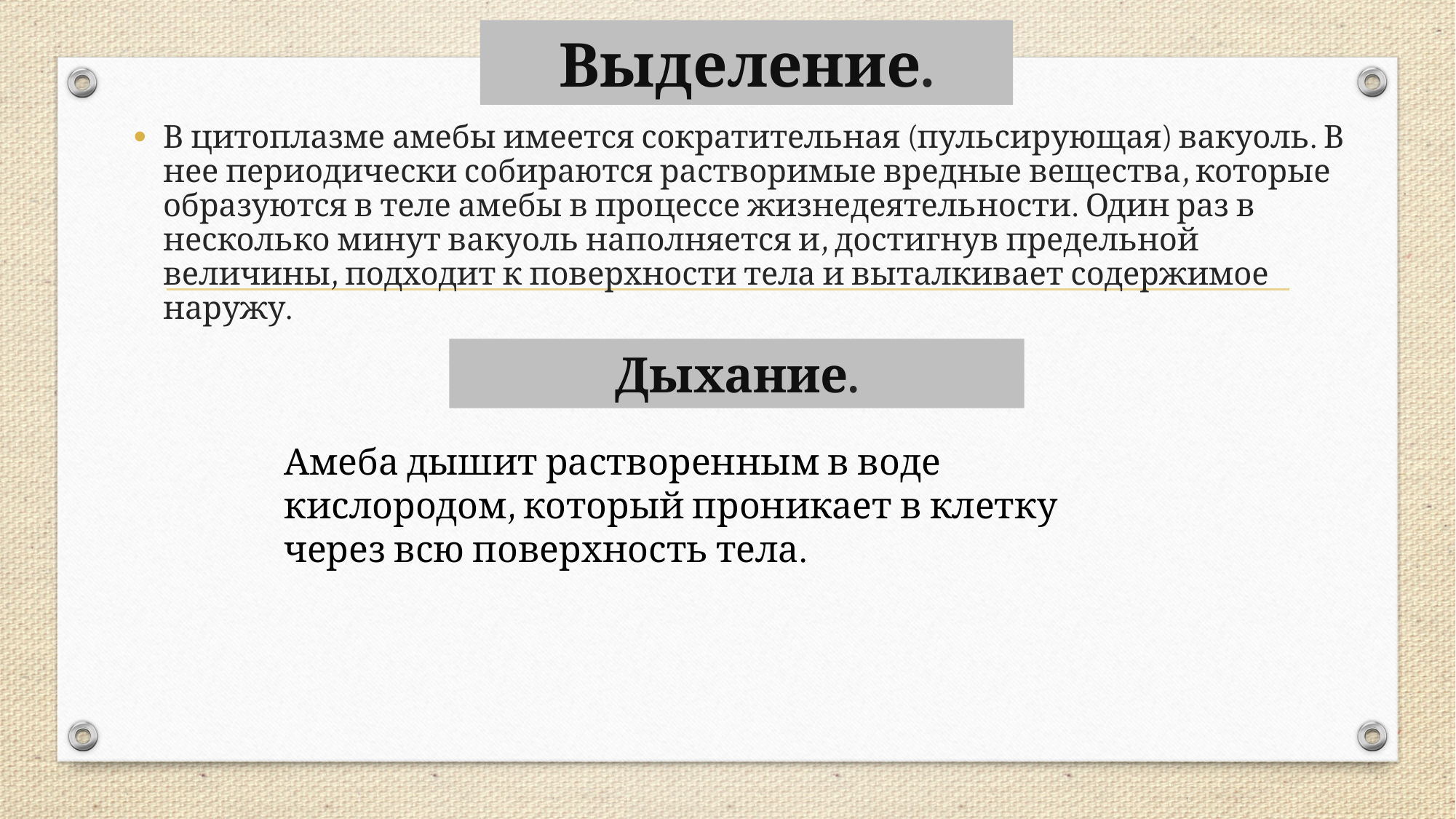

# Выделение.
В цитоплазме амебы имеется сократительная (пульсирующая) вакуоль. В нее периодически собираются растворимые вредные вещества, которые образуются в теле амебы в процессе жизнедеятельности. Один раз в несколько минут вакуоль наполняется и, достигнув предельной величины, подходит к поверхности тела и выталкивает содержимое наружу.
Дыхание.
Амеба дышит растворенным в воде кислородом, который проникает в клетку через всю поверхность тела.